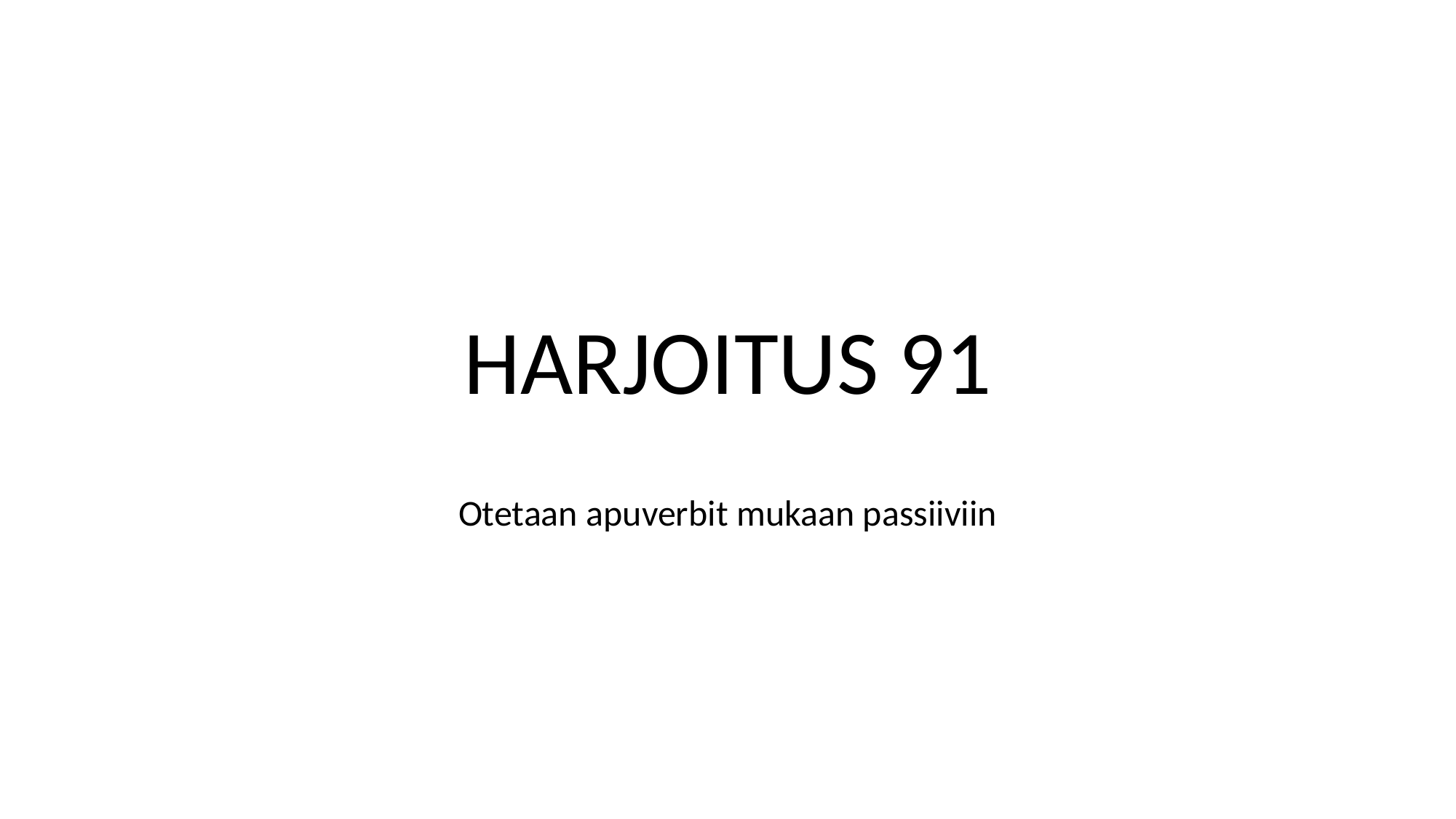

# HARJOITUS 91

Otetaan apuverbit mukaan passiiviin